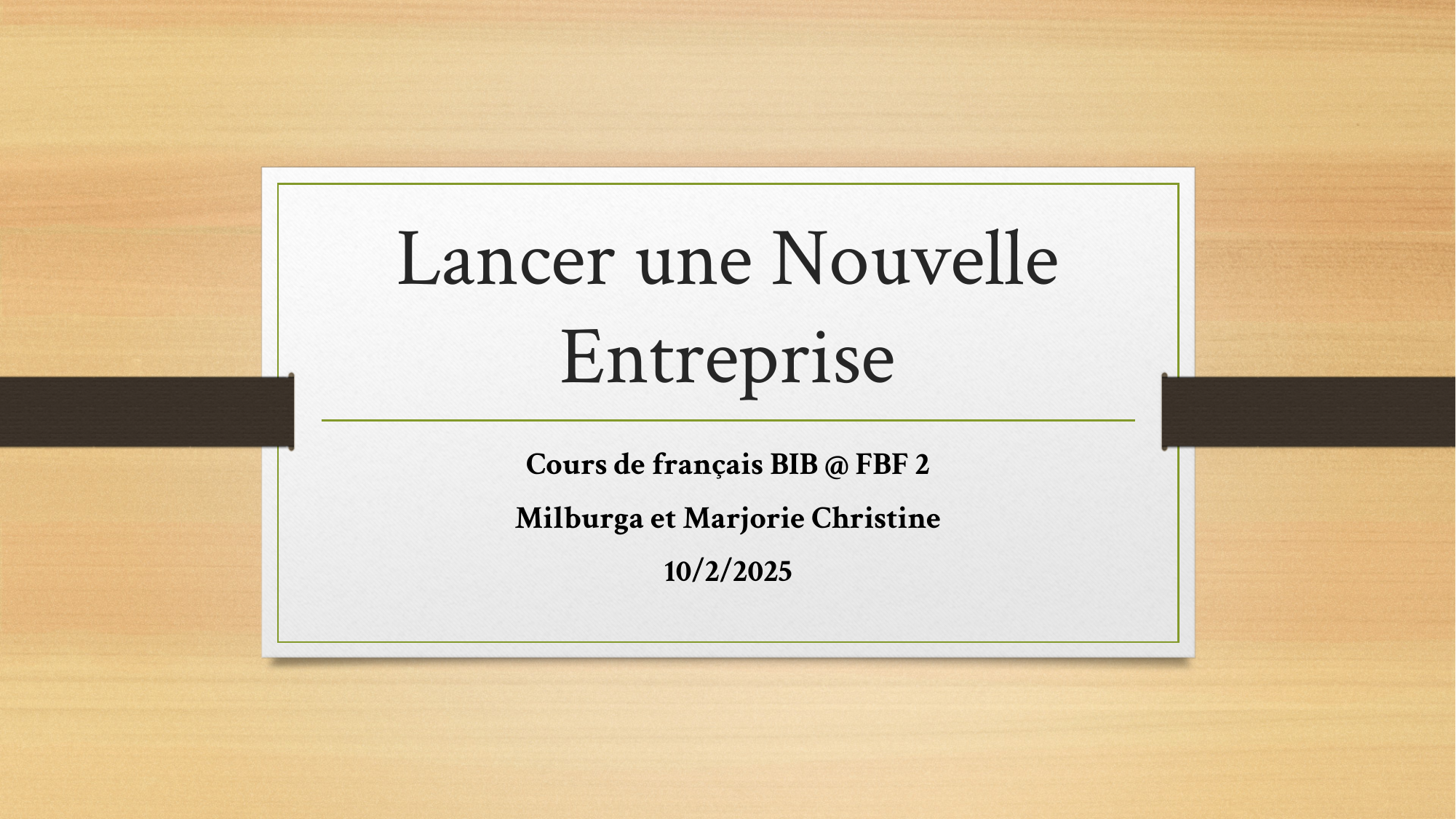

# Lancer une Nouvelle Entreprise
Cours de français BIB @ FBF 2
Milburga et Marjorie Christine
10/2/2025